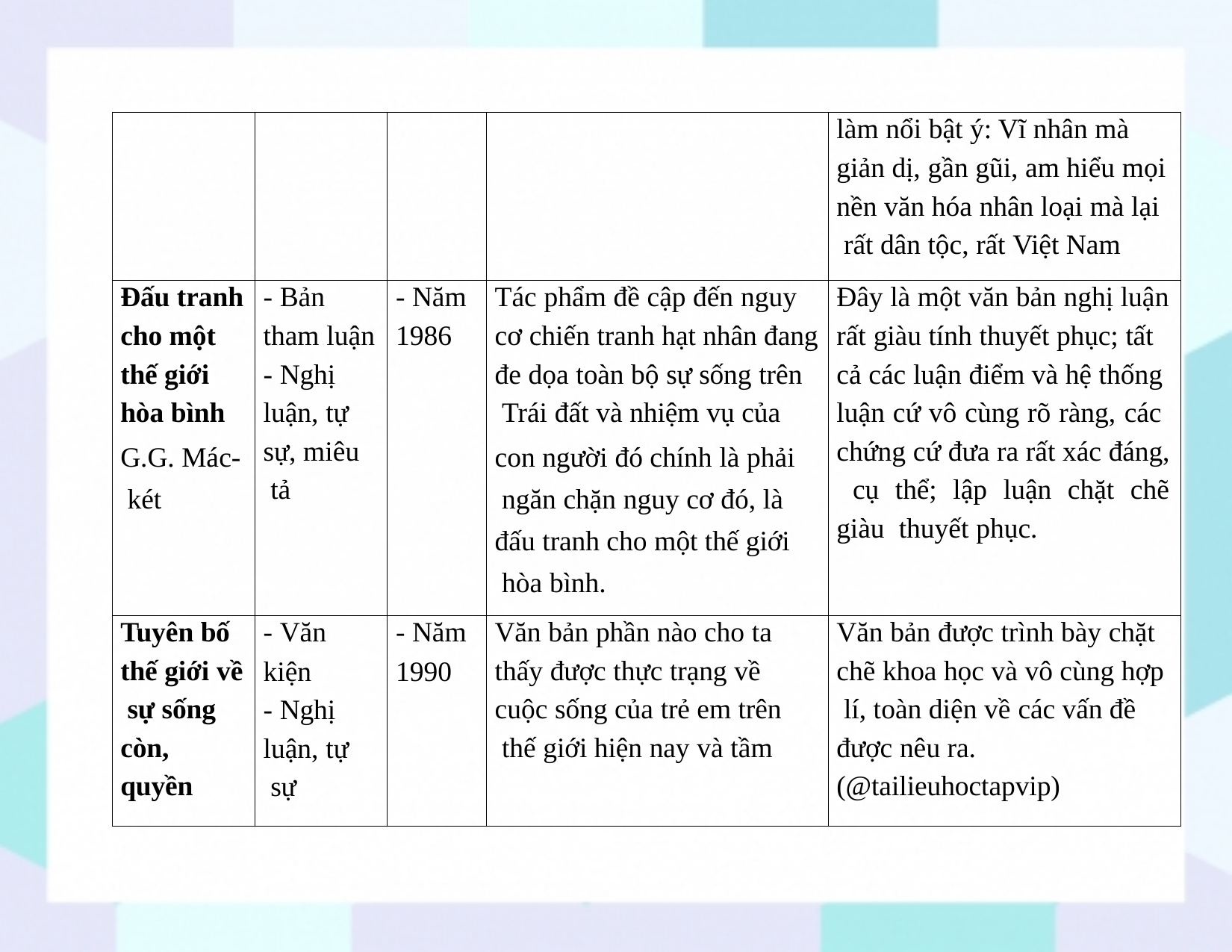

|  |  |  |  | làm nổi bật ý: Vĩ nhân mà giản dị, gần gũi, am hiểu mọi nền văn hóa nhân loại mà lại rất dân tộc, rất Việt Nam |
| --- | --- | --- | --- | --- |
| Đấu tranh cho một thế giới hòa bình G.G. Mác- két | - Bản tham luận - Nghị luận, tự sự, miêu tả | - Năm 1986 | Tác phẩm đề cập đến nguy cơ chiến tranh hạt nhân đang đe dọa toàn bộ sự sống trên Trái đất và nhiệm vụ của con người đó chính là phải ngăn chặn nguy cơ đó, là đấu tranh cho một thế giới hòa bình. | Đây là một văn bản nghị luận rất giàu tính thuyết phục; tất cả các luận điểm và hệ thống luận cứ vô cùng rõ ràng, các chứng cứ đưa ra rất xác đáng, cụ thể; lập luận chặt chẽ giàu thuyết phục. |
| Tuyên bố thế giới về sự sống còn, quyền | - Văn kiện - Nghị luận, tự sự | - Năm 1990 | Văn bản phần nào cho ta thấy được thực trạng về cuộc sống của trẻ em trên thế giới hiện nay và tầm | Văn bản được trình bày chặt chẽ khoa học và vô cùng hợp lí, toàn diện về các vấn đề được nêu ra. (@tailieuhoctapvip) |